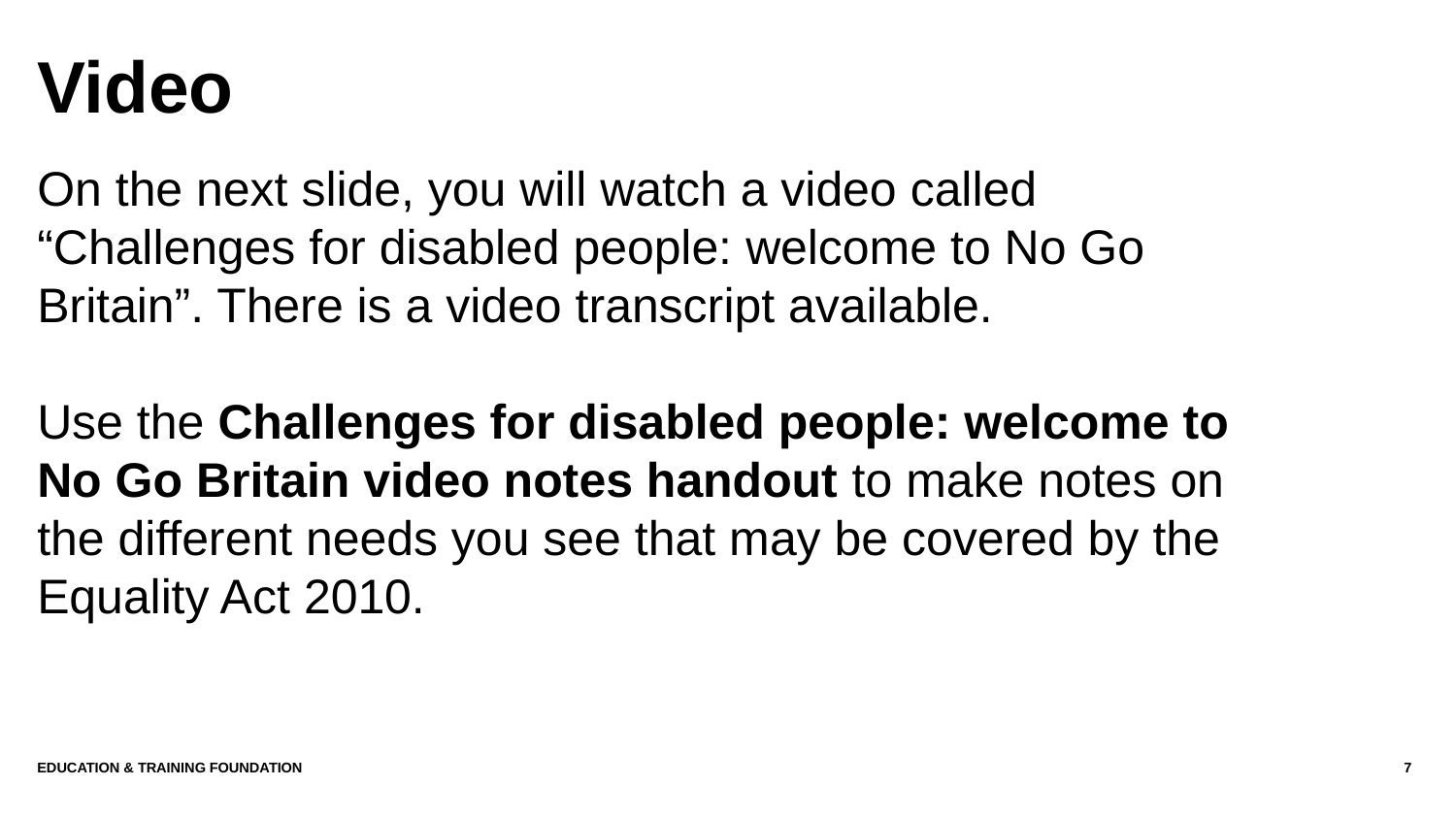

# Video
On the next slide, you will watch a video called “Challenges for disabled people: welcome to No Go Britain”. There is a video transcript available.

Use the Challenges for disabled people: welcome to No Go Britain video notes handout to make notes on the different needs you see that may be covered by the Equality Act 2010.
Education & Training Foundation
7